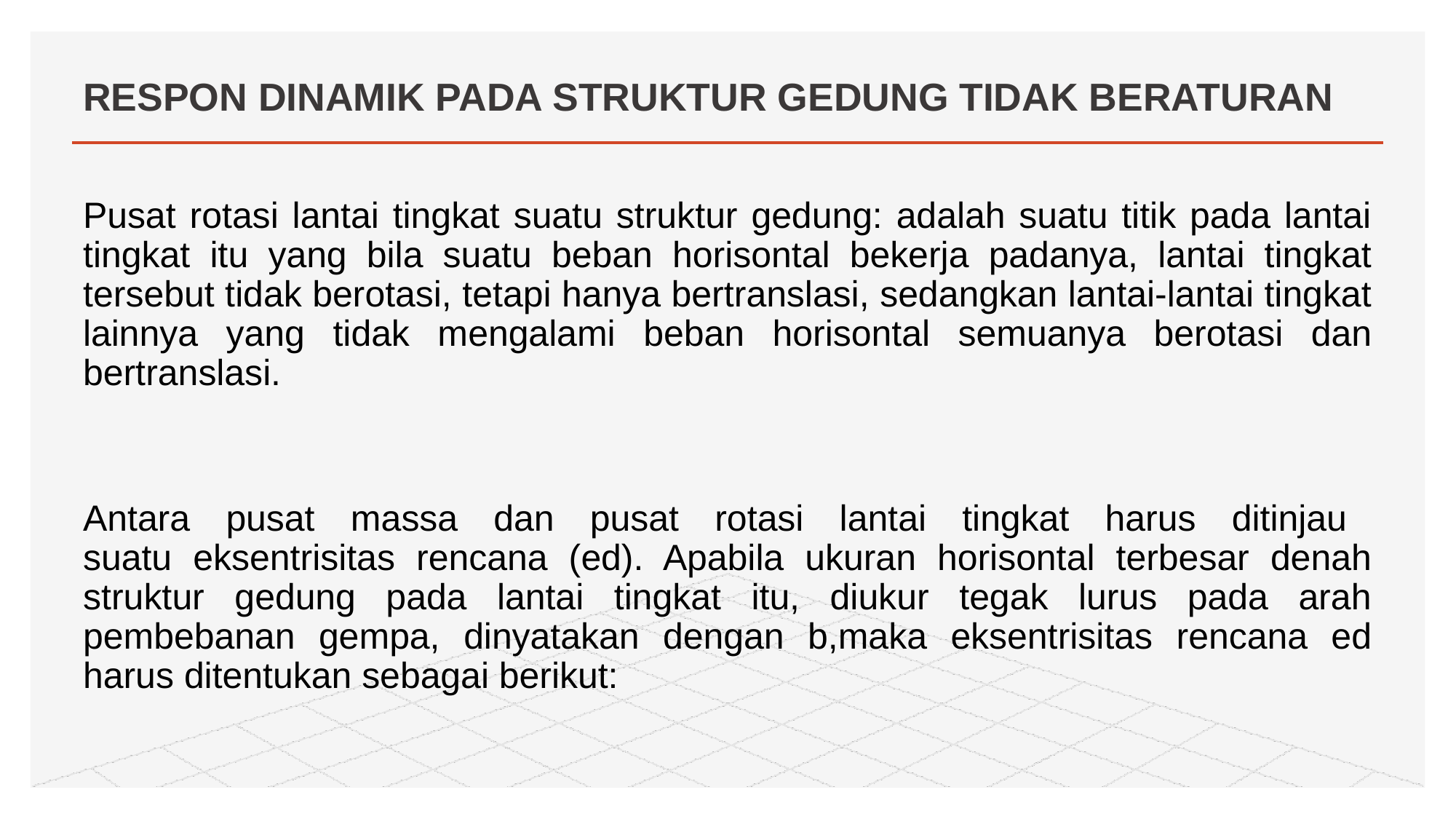

# RESPON DINAMIK PADA STRUKTUR GEDUNG TIDAK BERATURAN
Pusat rotasi lantai tingkat suatu struktur gedung: adalah suatu titik pada lantai tingkat itu yang bila suatu beban horisontal bekerja padanya, lantai tingkat tersebut tidak berotasi, tetapi hanya bertranslasi, sedangkan lantai-lantai tingkat lainnya yang tidak mengalami beban horisontal semuanya berotasi dan bertranslasi.

Antara   pusat   massa   dan   pusat   rotasi   lantai   tingkat   harus   ditinjau   suatu eksentrisitas rencana (ed). Apabila ukuran horisontal terbesar denah struktur gedung pada lantai tingkat itu, diukur tegak lurus pada arah pembebanan gempa, dinyatakan dengan b,maka eksentrisitas rencana ed harus ditentukan sebagai berikut: